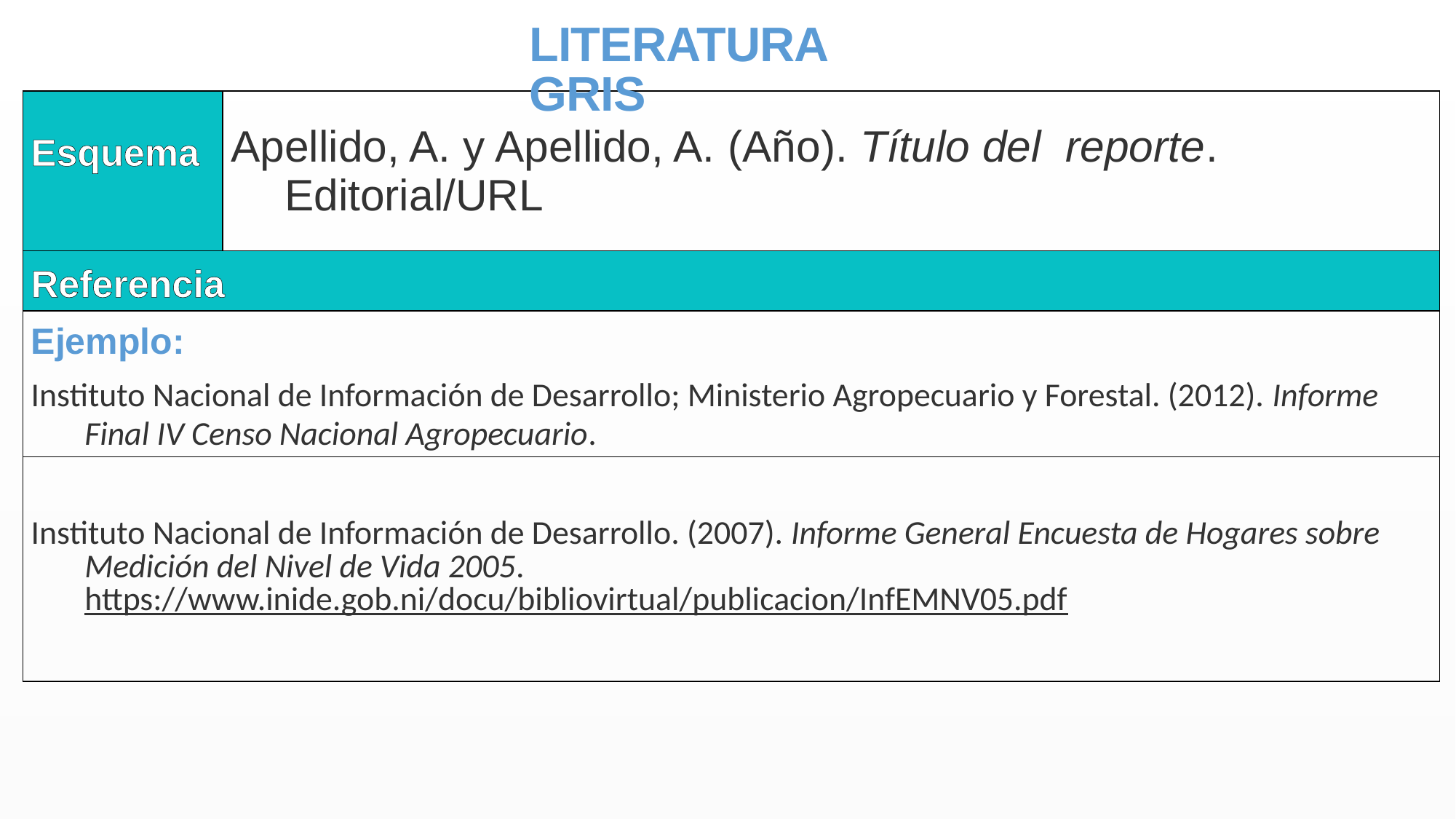

LITERATURA GRIS
| Esquema | Apellido, A. y Apellido, A. (Año). Título del reporte. Editorial/URL |
| --- | --- |
| Referencia |  |
| Ejemplo: Instituto Nacional de Información de Desarrollo; Ministerio Agropecuario y Forestal. (2012). Informe Final IV Censo Nacional Agropecuario. |  |
| Instituto Nacional de Información de Desarrollo. (2007). Informe General Encuesta de Hogares sobre Medición del Nivel de Vida 2005. https://www.inide.gob.ni/docu/bibliovirtual/publicacion/InfEMNV05.pdf |  |